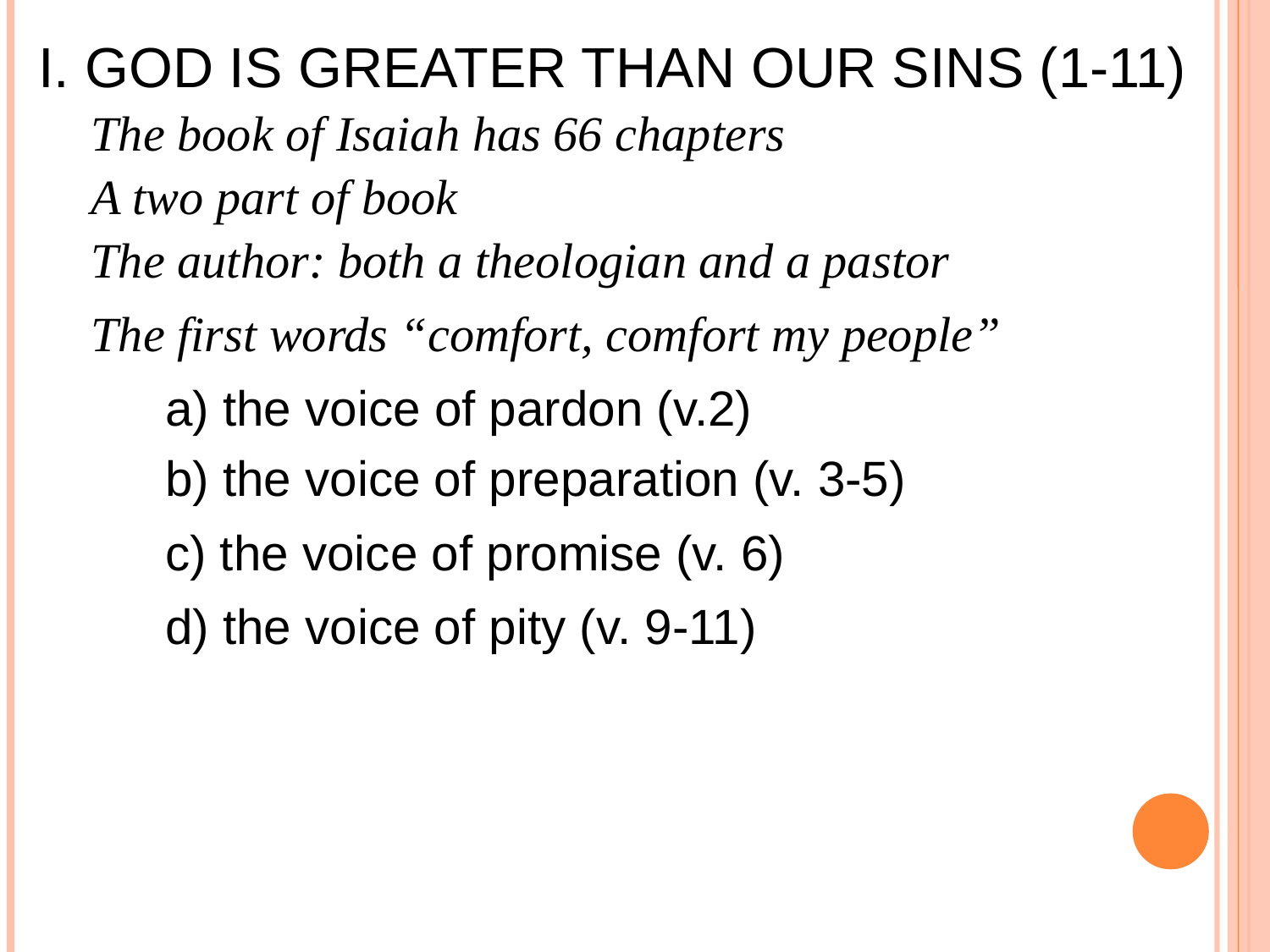

I. GOD IS GREATER THAN OUR SINS (1-11)
The book of Isaiah has 66 chapters
A two part of book
The author: both a theologian and a pastor
The first words “comfort, comfort my people”
a) the voice of pardon (v.2)
b) the voice of preparation (v. 3-5)
c) the voice of promise (v. 6)
d) the voice of pity (v. 9-11)